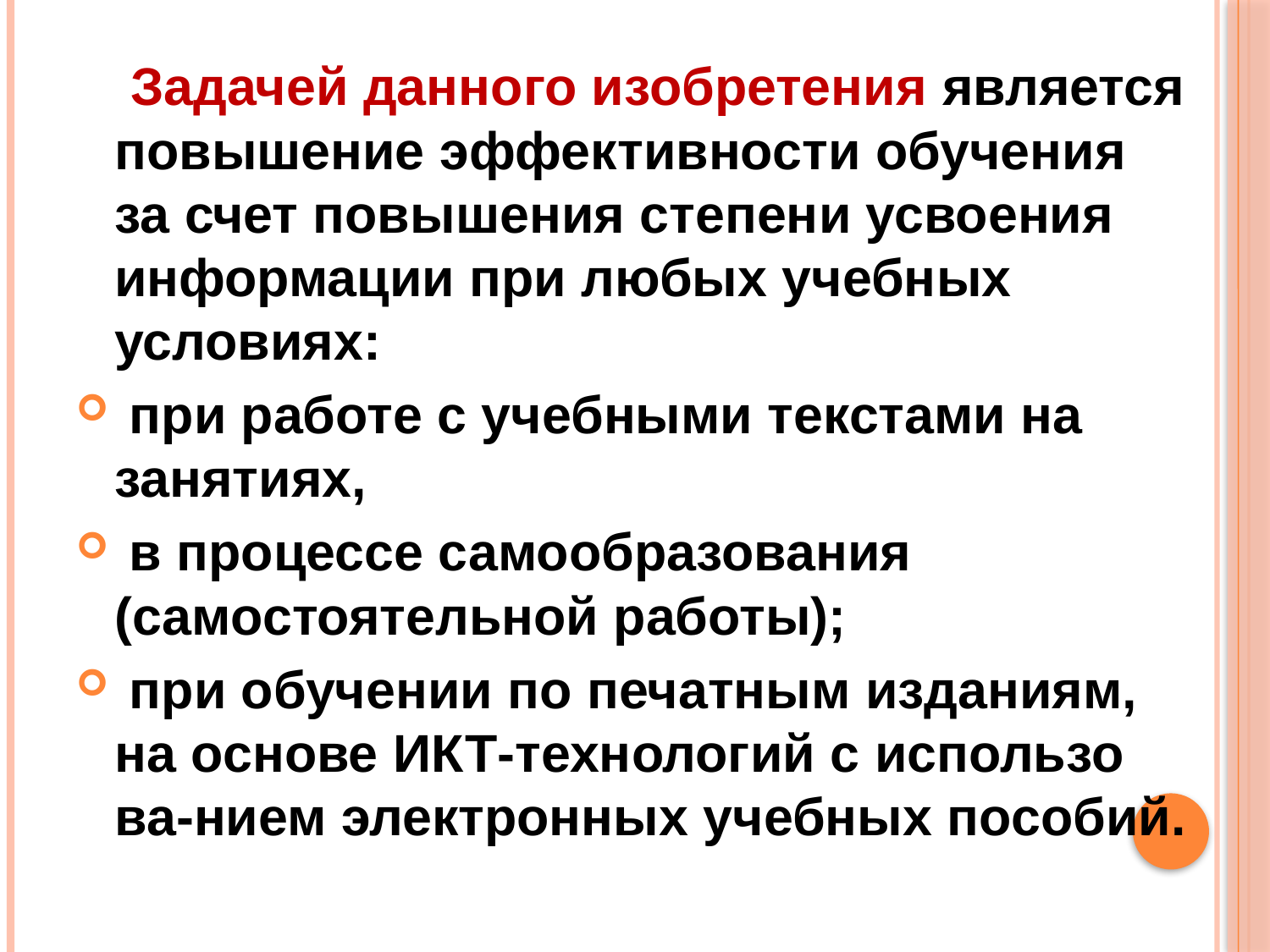

#
     Задачей данного изобретения является повышение эффективности обучения за счет повышения степени усвоения информации при любых учебных условиях:
 при работе с учебными текстами на занятиях,
 в процессе самообразования (самостоятельной работы);
 при обучении по печатным изданиям, на основе ИКТ-технологий с использо  ва-нием электронных учебных пособий.